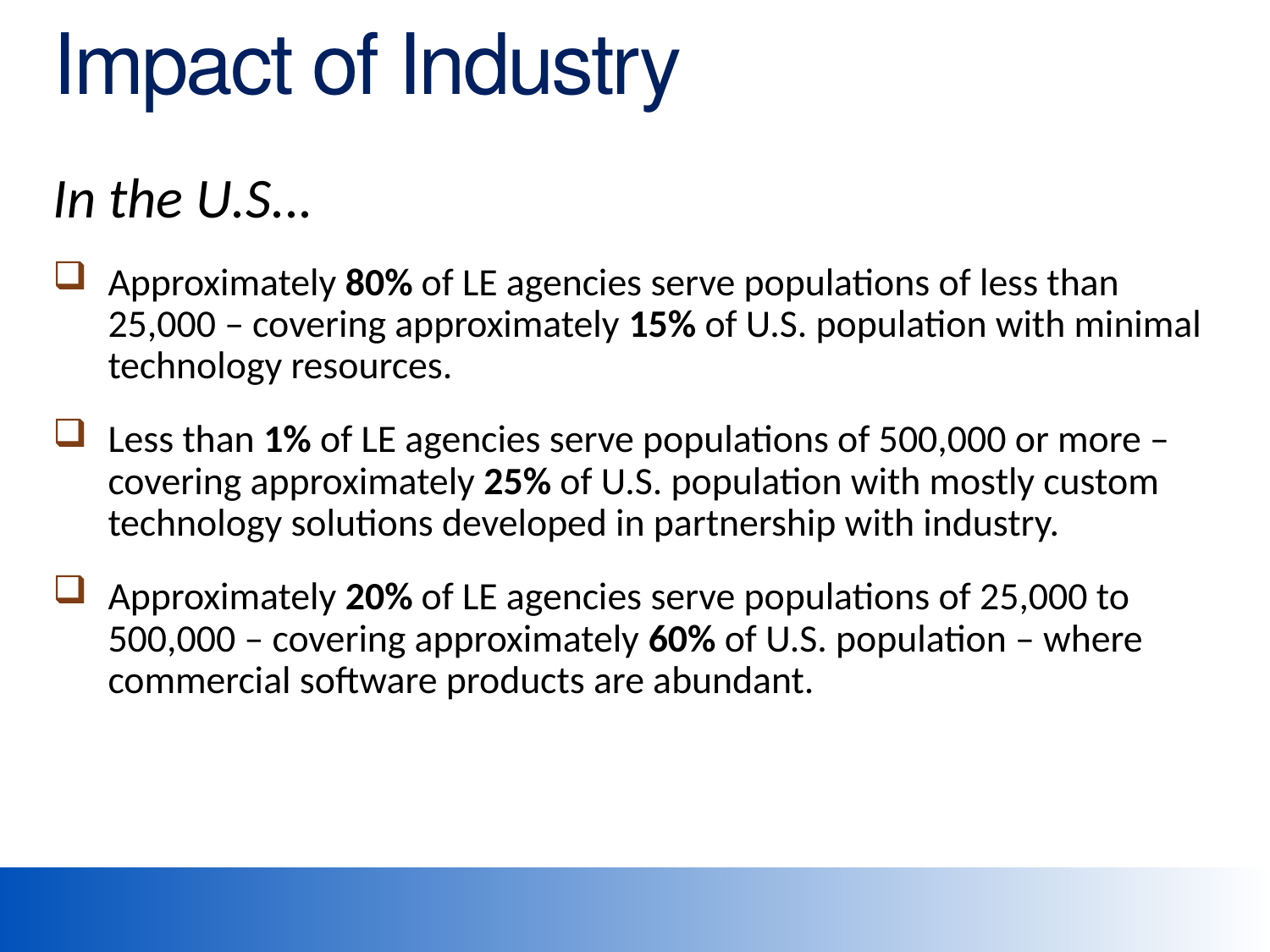

# Impact of Industry
In the U.S...
Approximately 80% of LE agencies serve populations of less than 25,000 – covering approximately 15% of U.S. population with minimal technology resources.
Less than 1% of LE agencies serve populations of 500,000 or more – covering approximately 25% of U.S. population with mostly custom technology solutions developed in partnership with industry.
Approximately 20% of LE agencies serve populations of 25,000 to 500,000 – covering approximately 60% of U.S. population – where commercial software products are abundant.